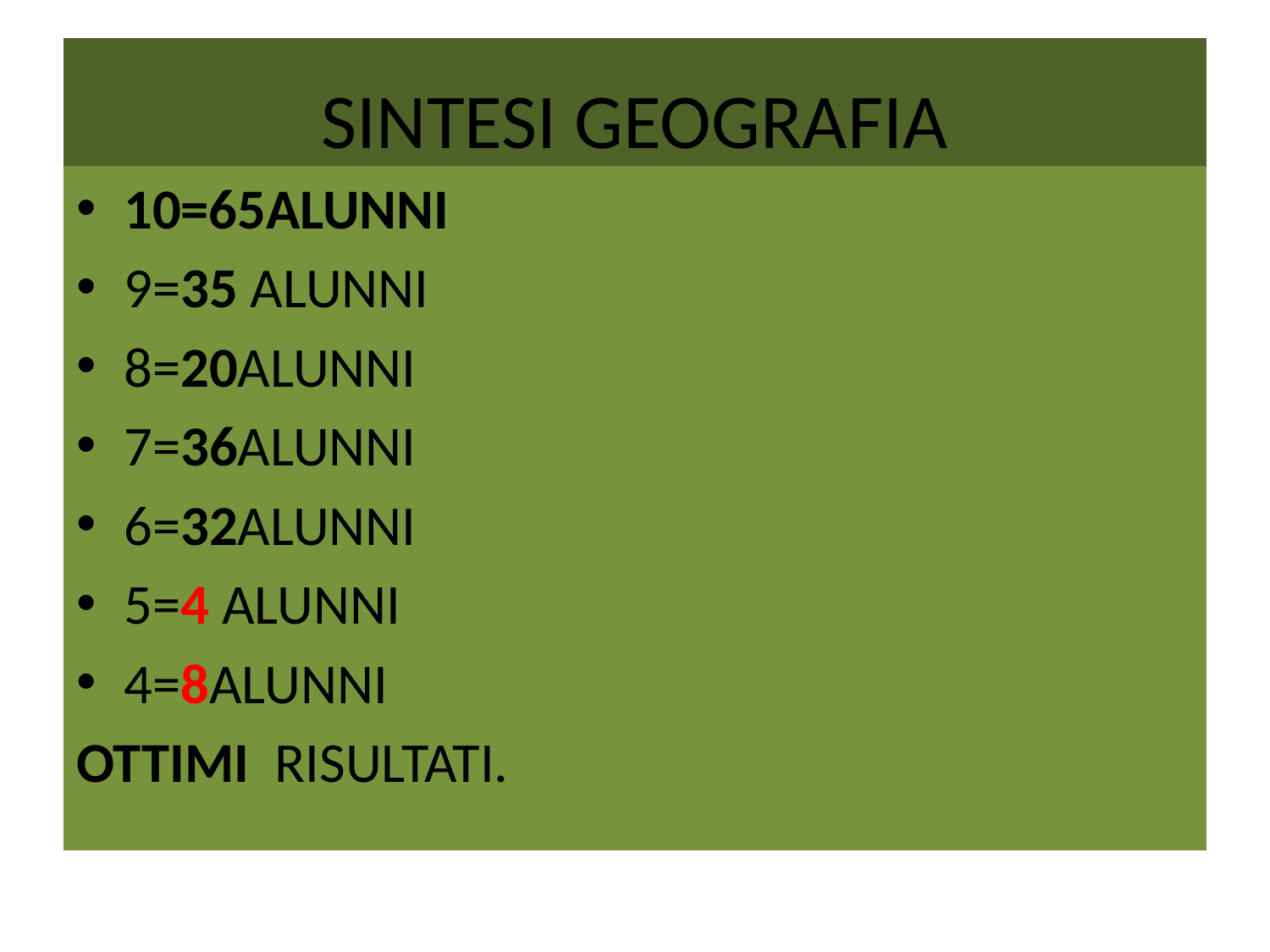

# SINTESI GEOGRAFIA
10=65ALUNNI
9=35 ALUNNI
8=20ALUNNI
7=36ALUNNI
6=32ALUNNI
5=4 ALUNNI
4=8ALUNNI
OTTIMI  RISULTATI.